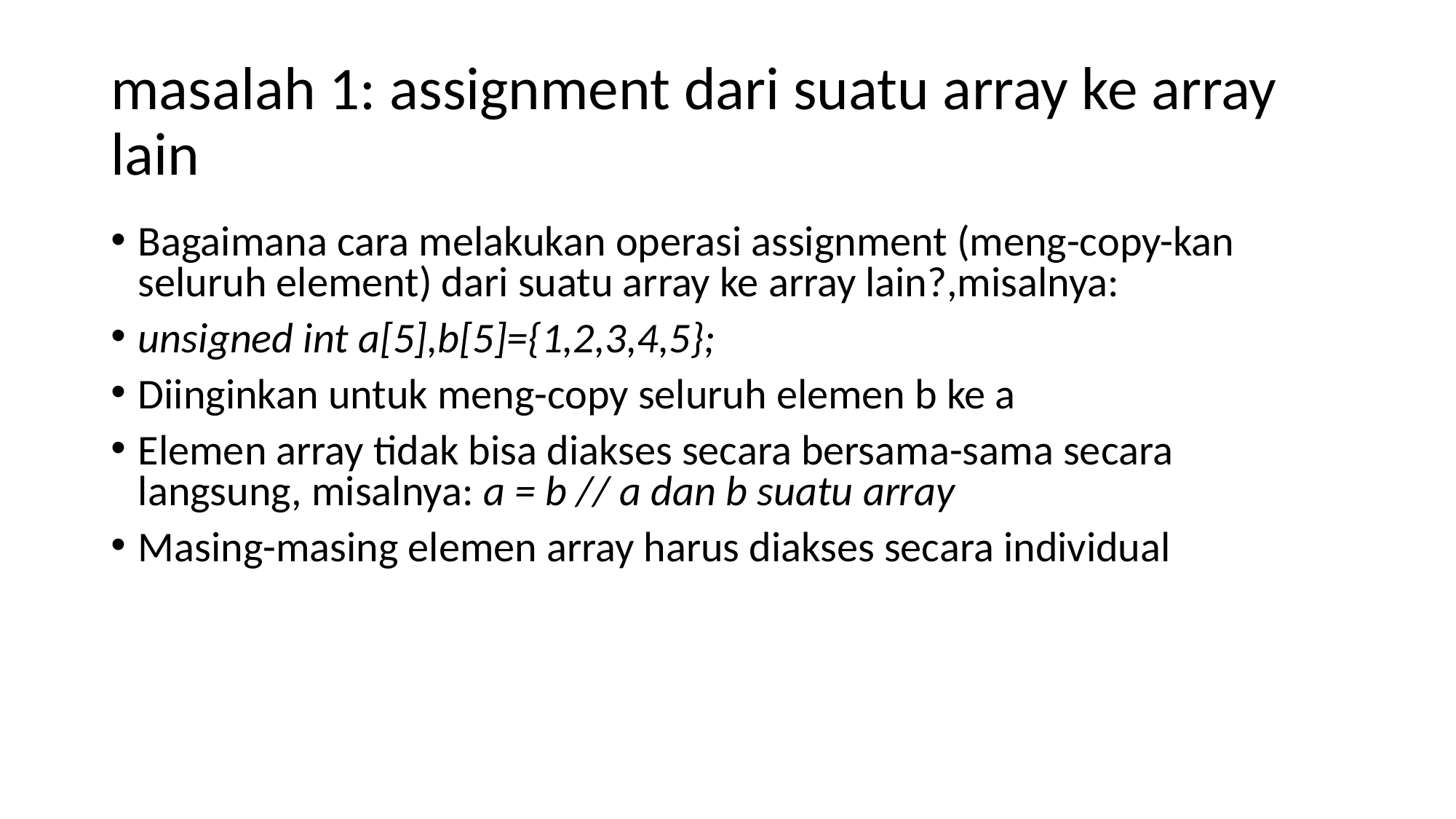

# masalah 1: assignment dari suatu array ke array lain
Bagaimana cara melakukan operasi assignment (meng-copy-kan seluruh element) dari suatu array ke array lain?,misalnya:
unsigned int a[5],b[5]={1,2,3,4,5};
Diinginkan untuk meng-copy seluruh elemen b ke a
Elemen array tidak bisa diakses secara bersama-sama secara langsung, misalnya: a = b // a dan b suatu array
Masing-masing elemen array harus diakses secara individual